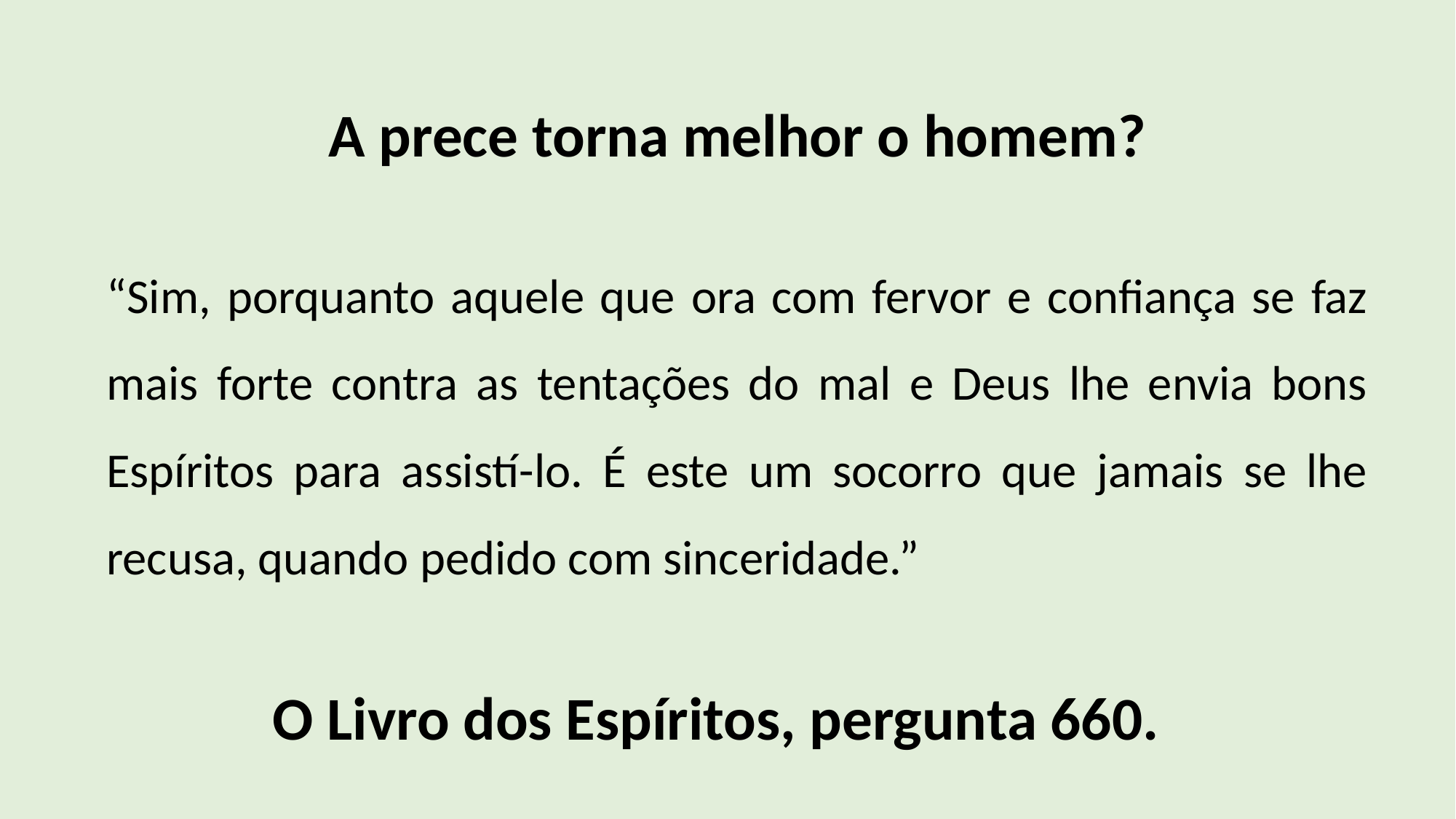

# A prece torna melhor o homem?
“Sim, porquanto aquele que ora com fervor e confiança se faz mais forte contra as tentações do mal e Deus lhe envia bons Espíritos para assistí-lo. É este um socorro que jamais se lhe recusa, quando pedido com sinceridade.”
O Livro dos Espíritos, pergunta 660.